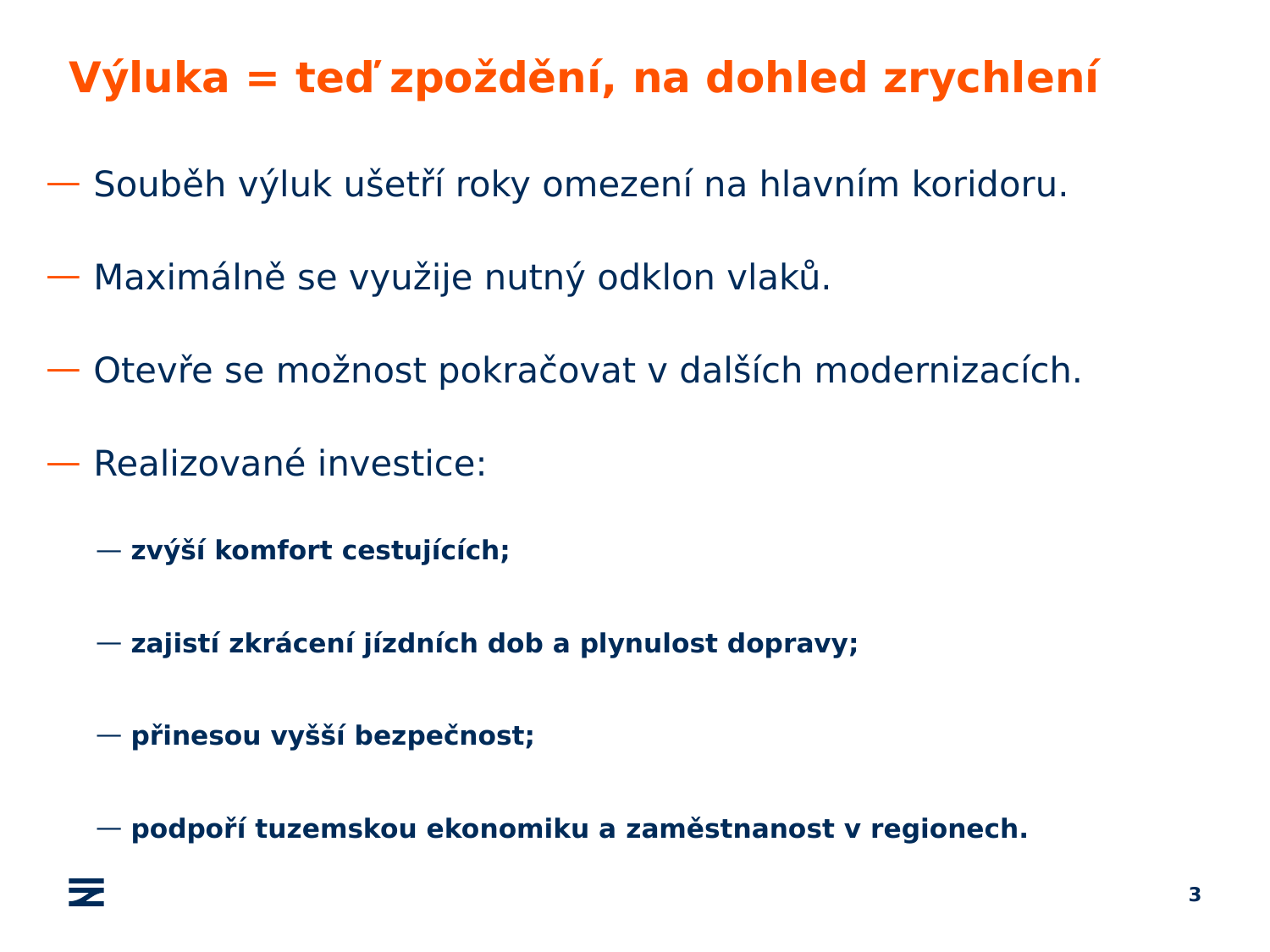

# Výluka = teď zpoždění, na dohled zrychlení
Souběh výluk ušetří roky omezení na hlavním koridoru.

Maximálně se využije nutný odklon vlaků.

Otevře se možnost pokračovat v dalších modernizacích.

Realizované investice:

zvýší komfort cestujících;

zajistí zkrácení jízdních dob a plynulost dopravy;

přinesou vyšší bezpečnost;

podpoří tuzemskou ekonomiku a zaměstnanost v regionech.

3